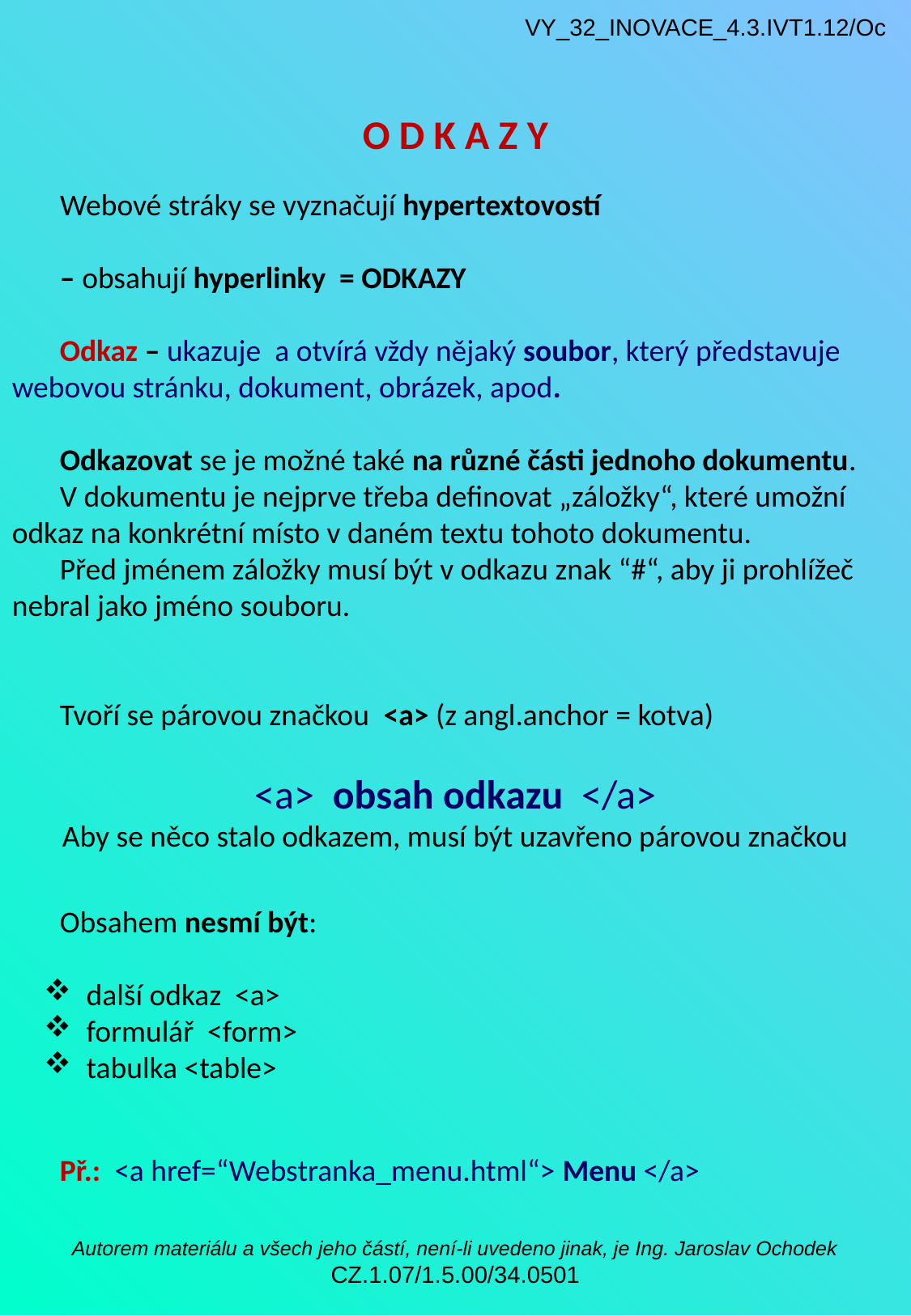

VY_32_INOVACE_4.3.IVT1.12/Oc
O D K A Z Y

       Webové stráky se vyznačují hypertextovostí

   	– obsahují hyperlinky  = ODKAZY

	Odkaz – ukazuje  a otvírá vždy nějaký soubor, který představuje 	webovou stránku, dokument, obrázek, apod.

	Odkazovat se je možné také na různé části jednoho dokumentu.
	V dokumentu je nejprve třeba definovat „záložky“, které umožní 	odkaz na konkrétní místo v daném textu tohoto dokumentu.
	Před jménem záložky musí být v odkazu znak “#“, aby ji prohlížeč 	nebral jako jméno souboru.

	Tvoří se párovou značkou  <a> (z angl.anchor = kotva)

<a>  obsah odkazu  </a>
Aby se něco stalo odkazem, musí být uzavřeno párovou značkou

	Obsahem nesmí být:

  další odkaz  <a>
  formulář  <form>
  tabulka <table>

	Př.:  <a href=“Webstranka_menu.html“> Menu </a>
Autorem materiálu a všech jeho částí, není-li uvedeno jinak, je Ing. Jaroslav Ochodek CZ.1.07/1.5.00/34.0501